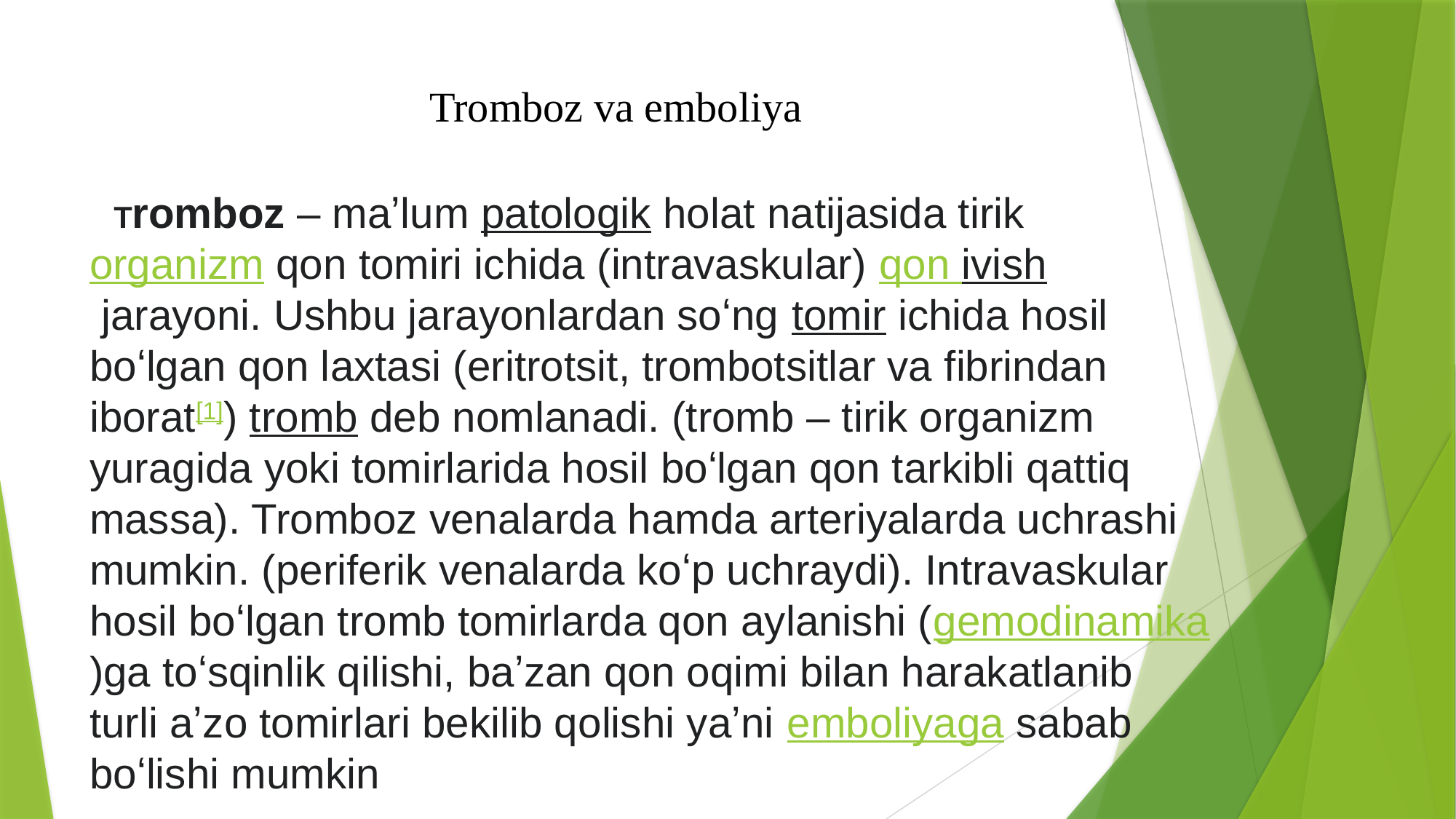

#
                               Tromboz va emboliya
   Tromboz – maʼlum patologik holat natijasida tirik organizm qon tomiri ichida (intravaskular) qon ivish jarayoni. Ushbu jarayonlardan soʻng tomir ichida hosil boʻlgan qon laxtasi (eritrotsit, trombotsitlar va fibrindan iborat[1]) tromb deb nomlanadi. (tromb – tirik organizm yuragida yoki tomirlarida hosil boʻlgan qon tarkibli qattiq massa). Tromboz venalarda hamda arteriyalarda uchrashi mumkin. (periferik venalarda koʻp uchraydi). Intravaskular hosil boʻlgan tromb tomirlarda qon aylanishi (gemodinamika)ga toʻsqinlik qilishi, baʼzan qon oqimi bilan harakatlanib turli aʼzo tomirlari bekilib qolishi yaʼni emboliyaga sabab boʻlishi mumkin